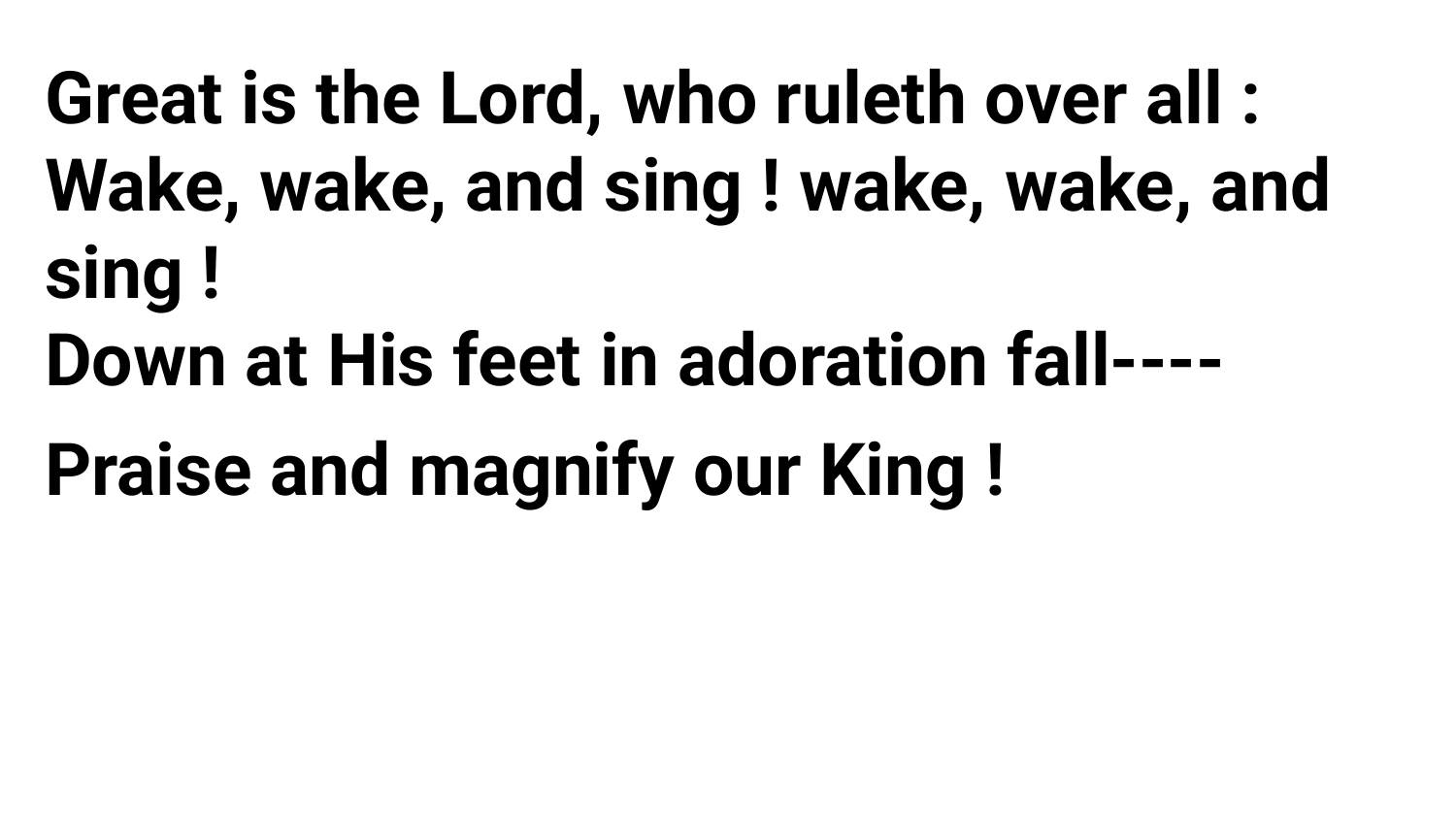

Great is the Lord, who ruleth over all :
Wake, wake, and sing ! wake, wake, and sing !
Down at His feet in adoration fall----
Praise and magnify our King !